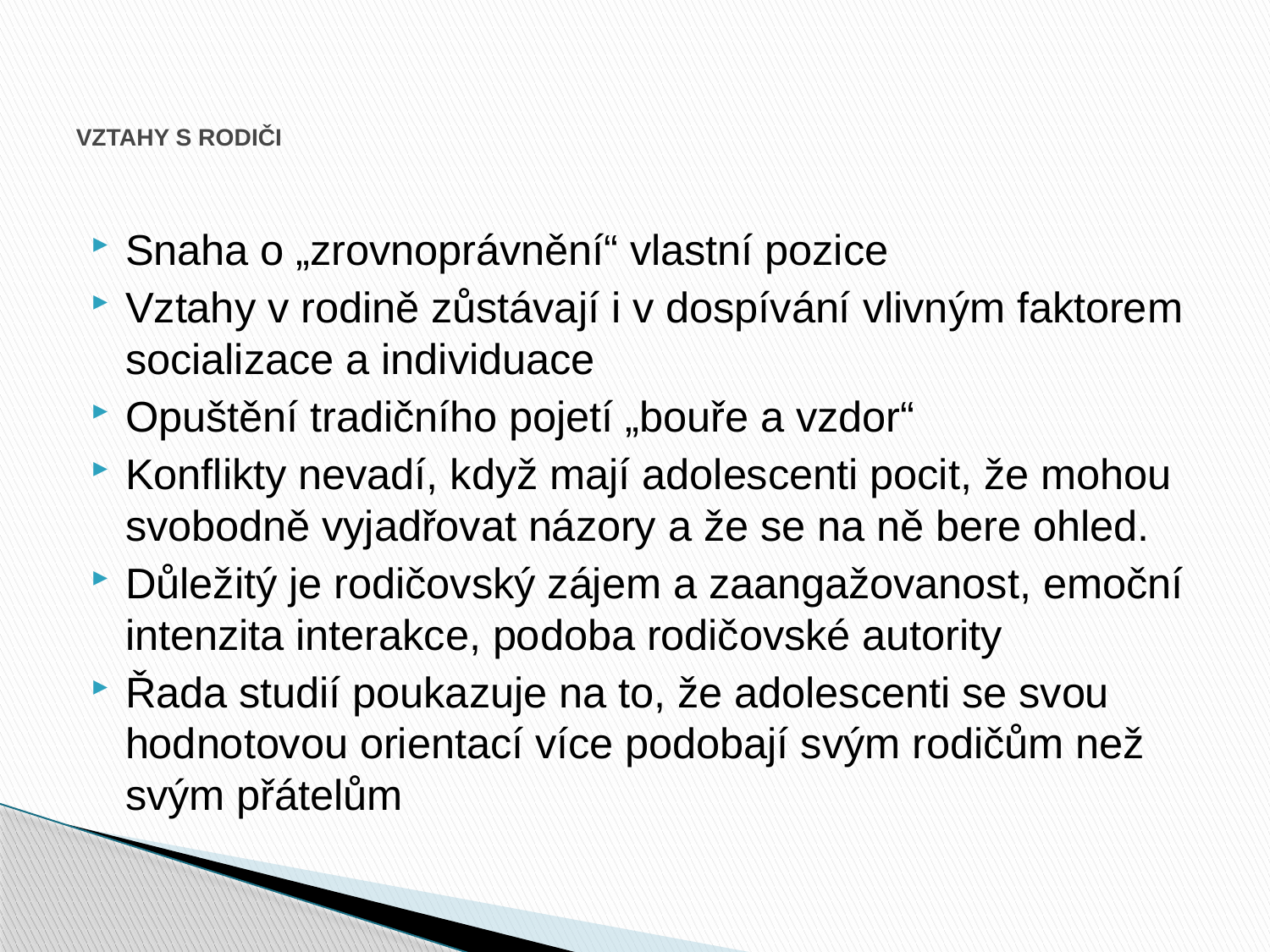

# VZTAHY S RODIČI
Snaha o „zrovnoprávnění“ vlastní pozice
Vztahy v rodině zůstávají i v dospívání vlivným faktorem socializace a individuace
Opuštění tradičního pojetí „bouře a vzdor“
Konflikty nevadí, když mají adolescenti pocit, že mohou svobodně vyjadřovat názory a že se na ně bere ohled.
Důležitý je rodičovský zájem a zaangažovanost, emoční intenzita interakce, podoba rodičovské autority
Řada studií poukazuje na to, že adolescenti se svou hodnotovou orientací více podobají svým rodičům než svým přátelům